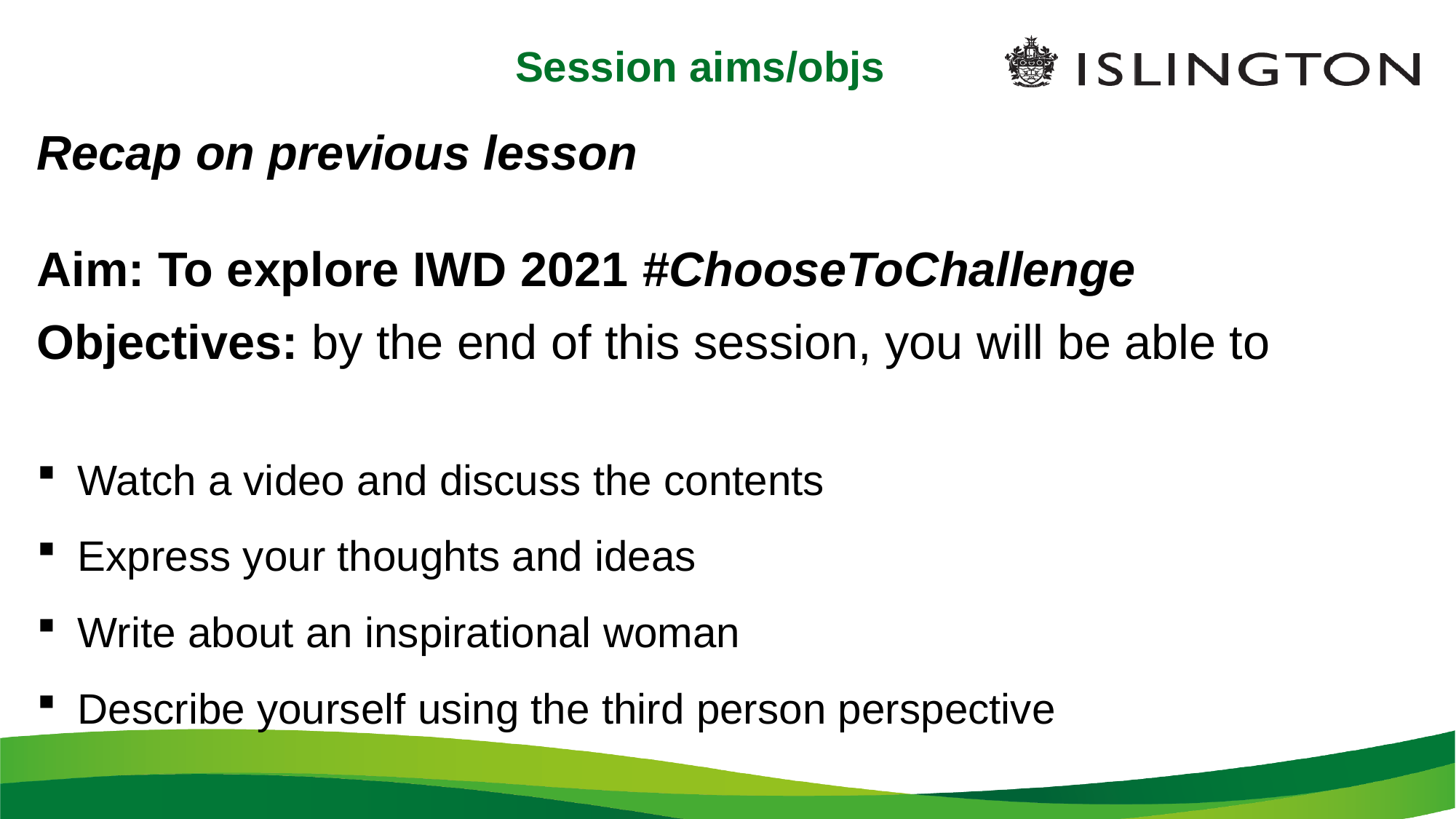

# Session aims/objs
Recap on previous lesson

Aim: To explore IWD 2021 #ChooseToChallenge

Objectives: by the end of this session, you will be able to

Watch a video and discuss the contents
Express your thoughts and ideas
Write about an inspirational woman
Describe yourself using the third person perspective